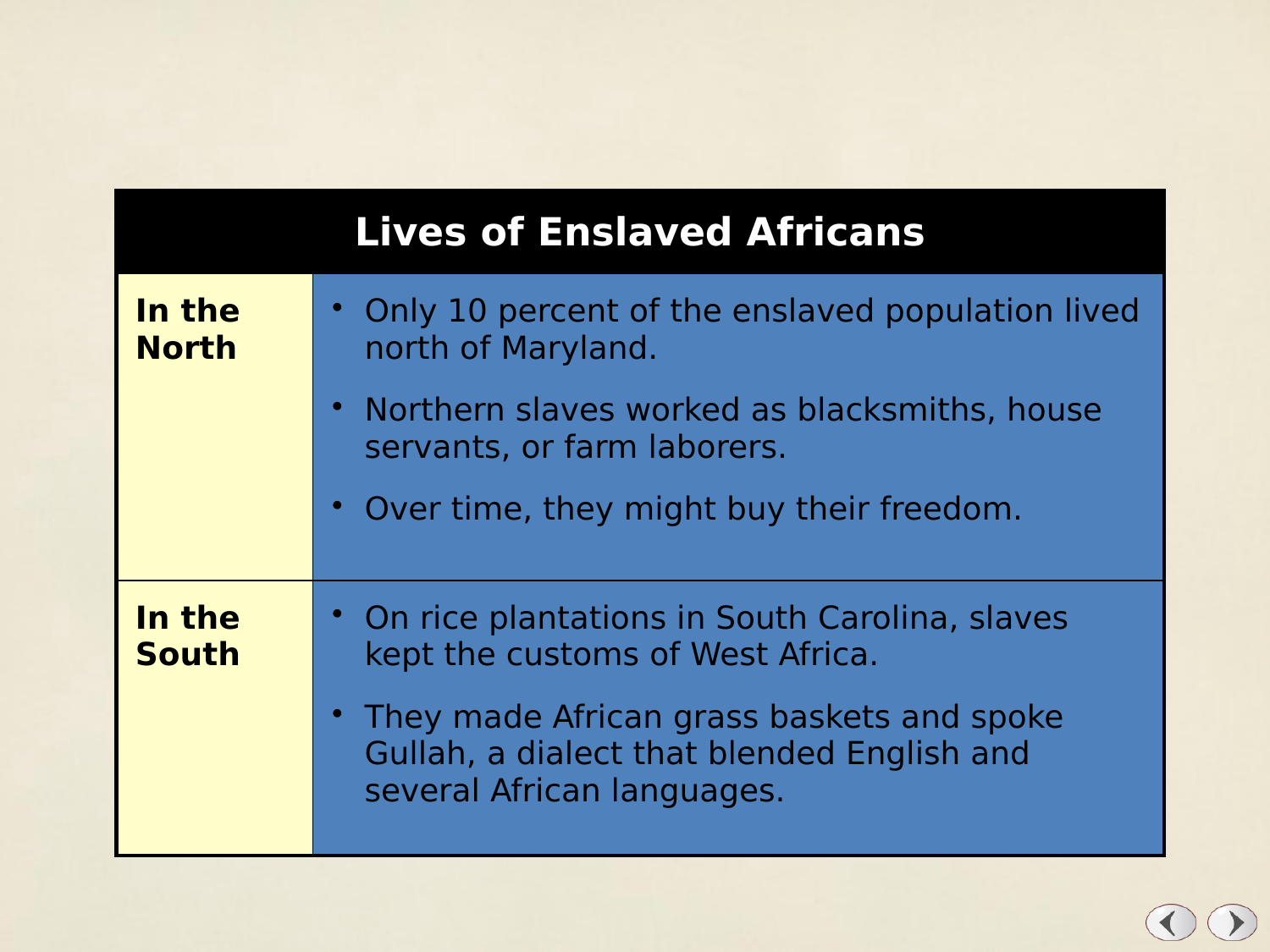

| Lives of Enslaved Africans |  |
| --- | --- |
| In the North | Only 10 percent of the enslaved population lived north of Maryland. Northern slaves worked as blacksmiths, house servants, or farm laborers. Over time, they might buy their freedom. |
| In the South | On rice plantations in South Carolina, slaves kept the customs of West Africa. They made African grass baskets and spoke Gullah, a dialect that blended English and several African languages. |